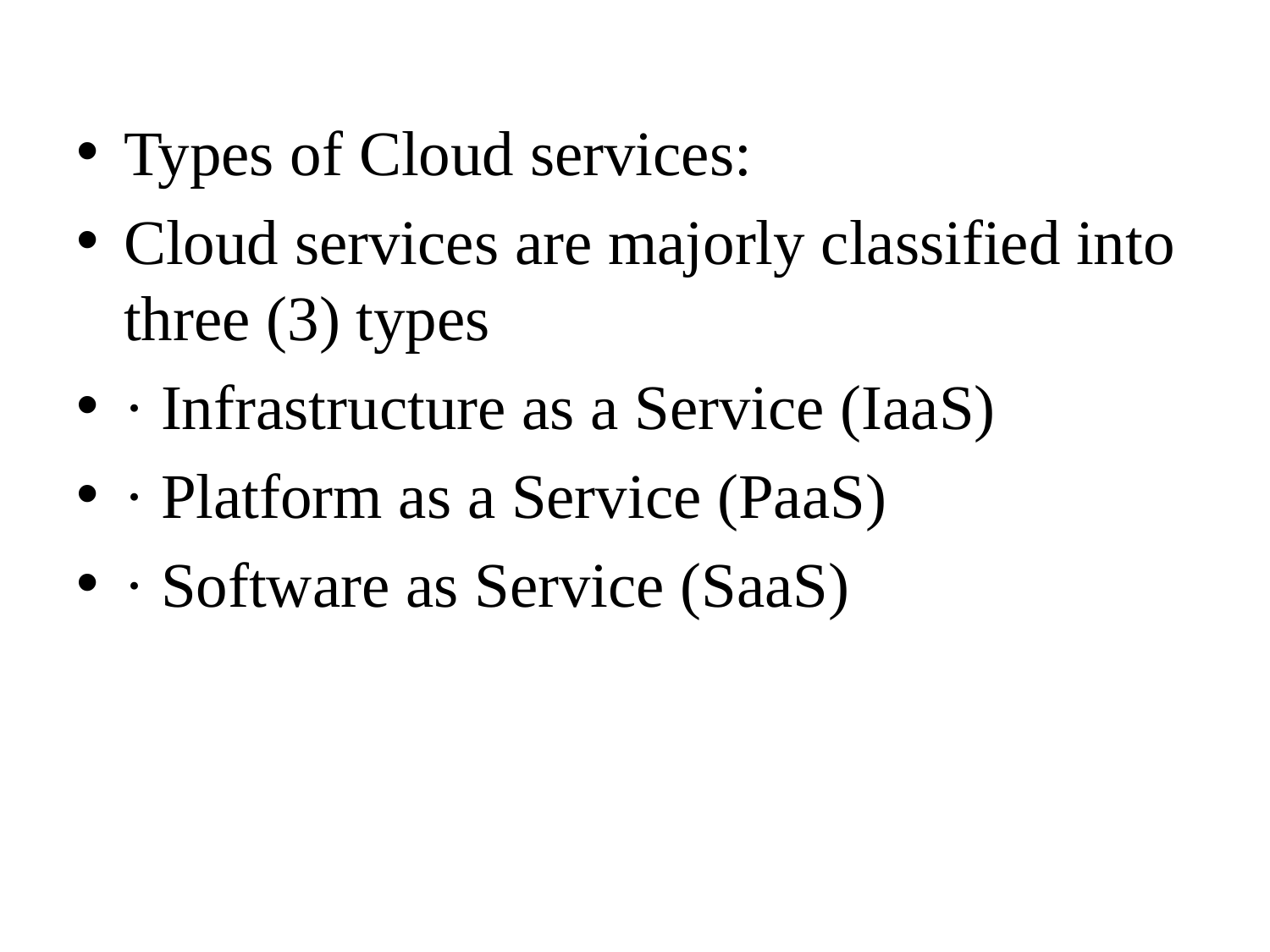

Types of Cloud services:
Cloud services are majorly classified into three (3) types
· Infrastructure as a Service (IaaS)
· Platform as a Service (PaaS)
· Software as Service (SaaS)